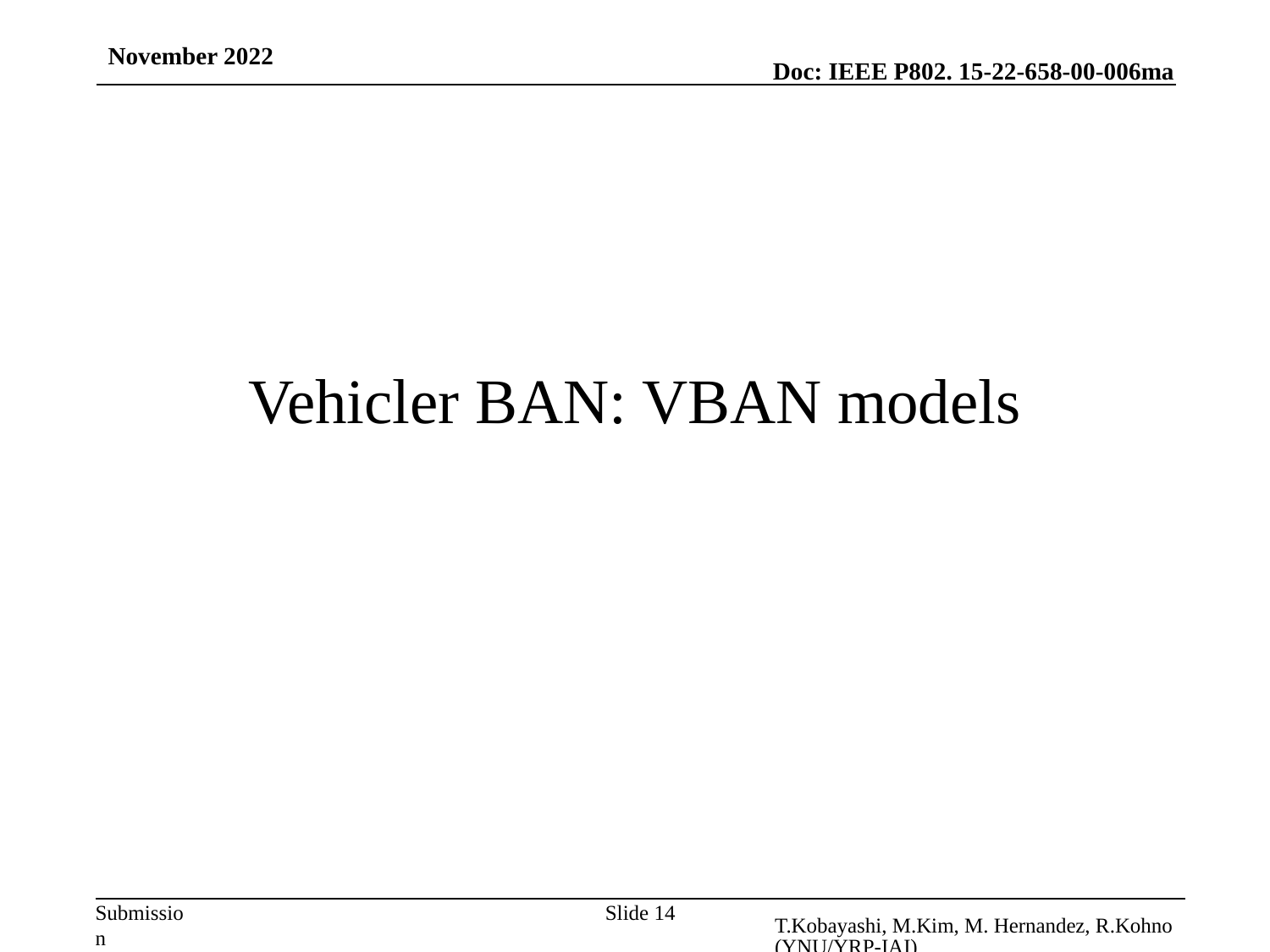

November 2022
# Vehicler BAN: VBAN models

Slide 14
T.Kobayashi, M.Kim, M. Hernandez, R.Kohno (YNU/YRP-IAI)